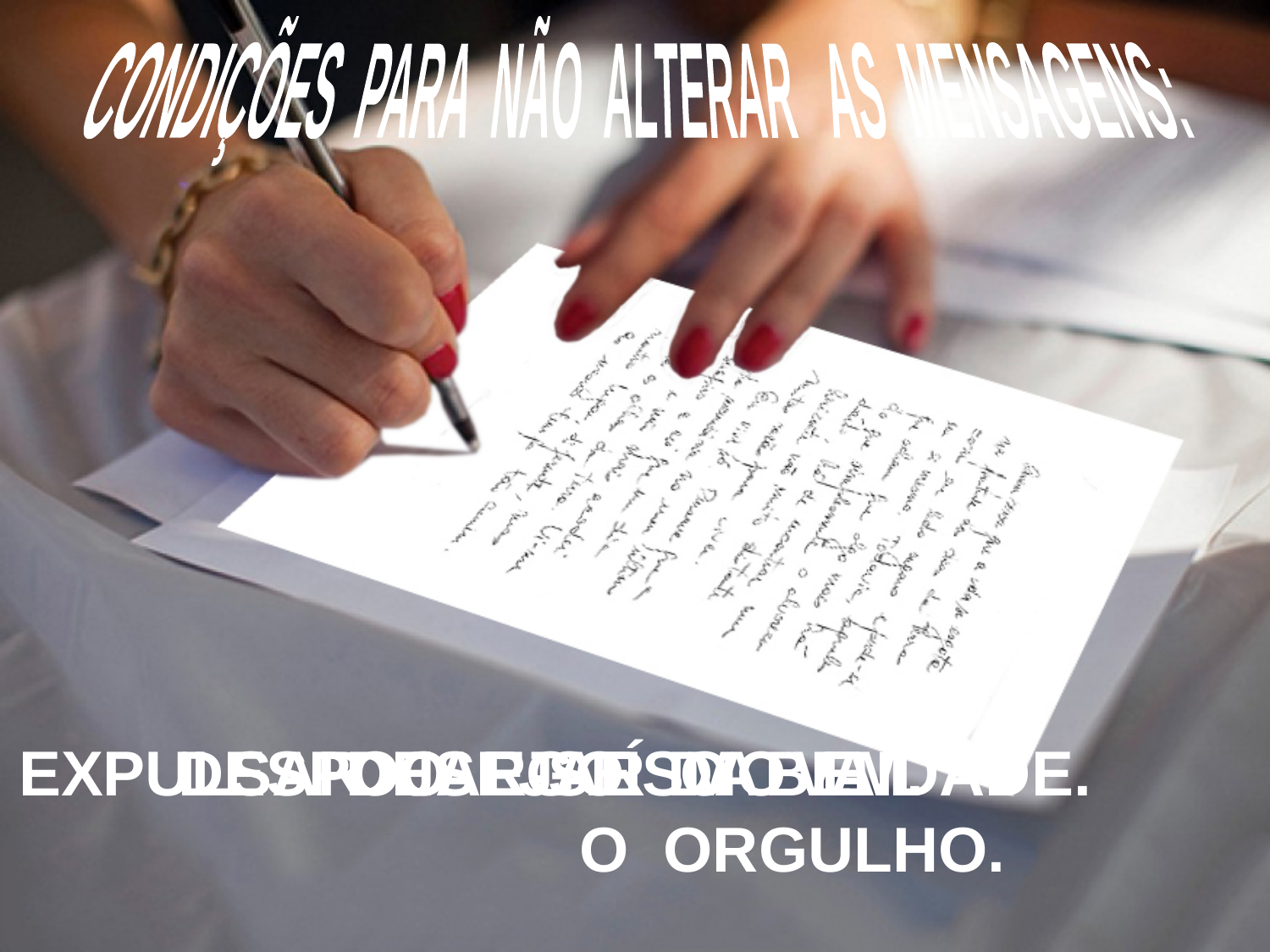

CONDIÇÕES  PARA  NÃO  ALTERAR   AS  MENSAGENS:
DESPOJAR-SE  DA  VAIDADE.
EXPULSAR  O  EGOÍSMO  E                                         O  ORGULHO.
DESEJAR  O  BEM.